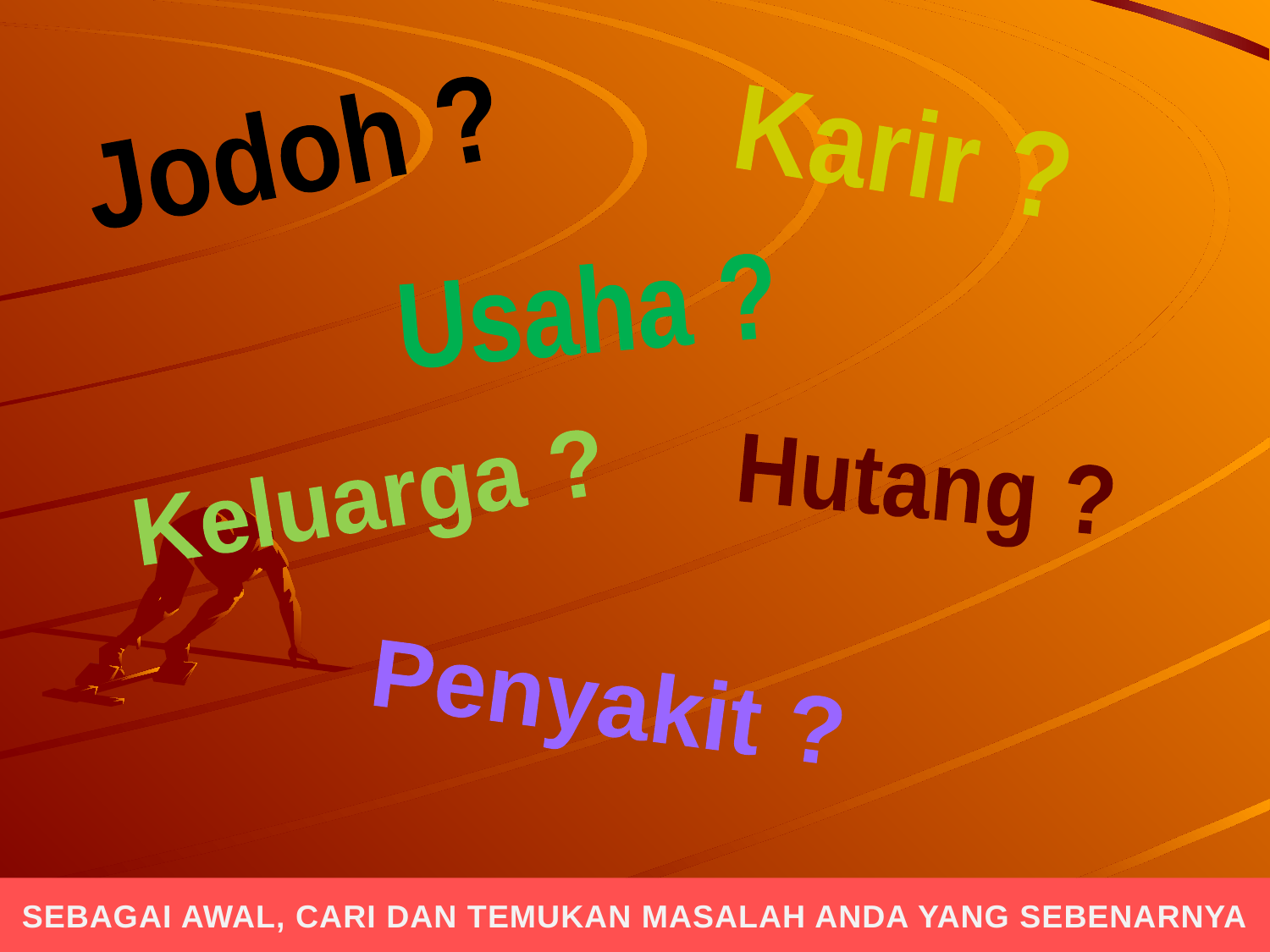

Jodoh ?
Karir ?
Usaha ?
Hutang ?
Keluarga ?
Penyakit ?
SEBAGAI AWAL, CARI DAN TEMUKAN MASALAH ANDA YANG SEBENARNYA